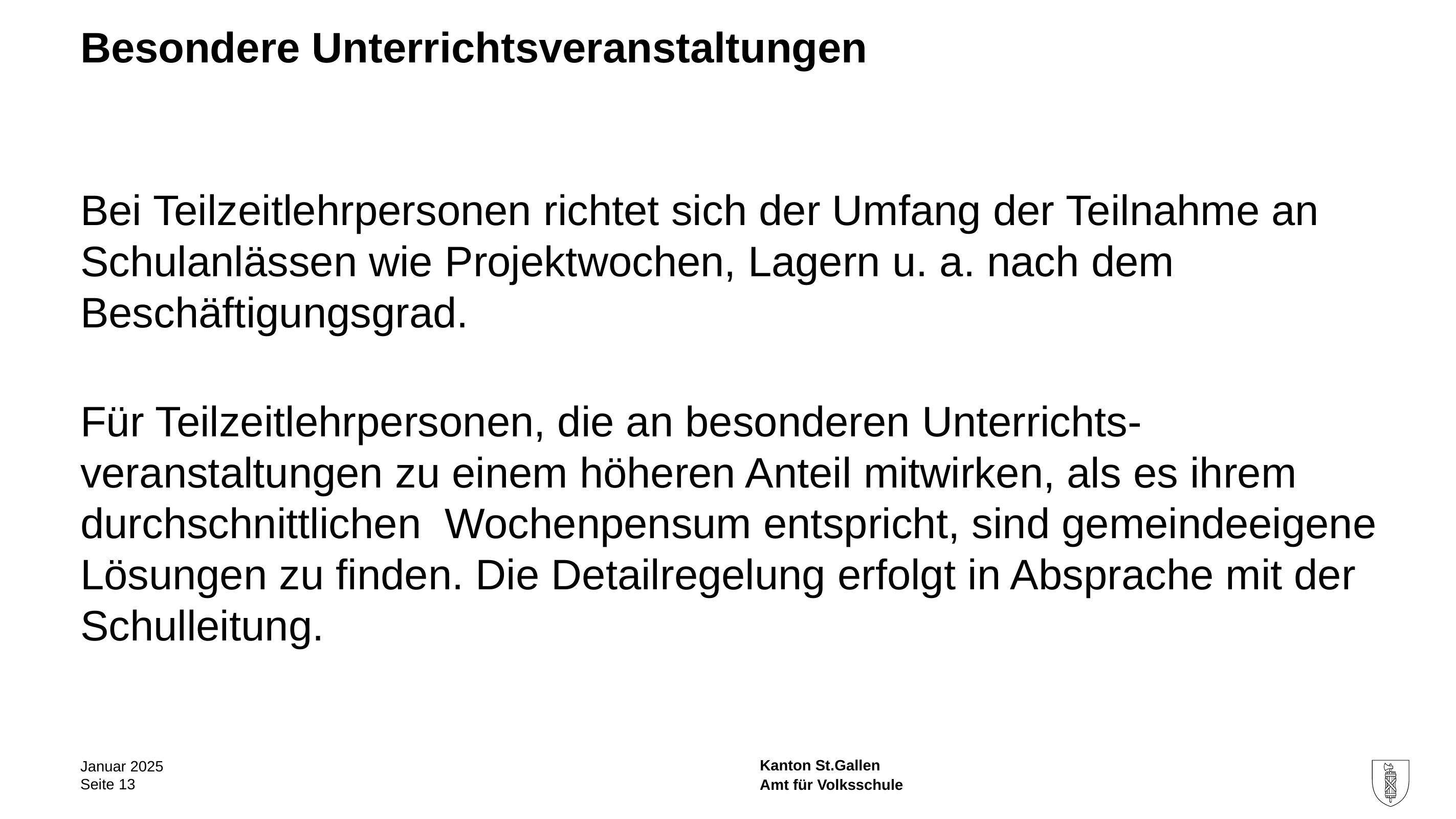

# Besondere Unterrichtsveranstaltungen
Bei Teilzeitlehrpersonen richtet sich der Umfang der Teilnahme an Schulanlässen wie Projekt­wochen, Lagern u. a. nach dem Beschäftigungsgrad.

Für Teilzeitlehrpersonen, die an besonderen Unterrichts-veranstaltungen zu einem höheren Anteil mitwirken, als es ihrem durchschnittlichen  Wochenpensum entspricht, sind gemeindeeigene Lösungen zu finden. Die Detailregelung erfolgt in Absprache mit der Schulleitung.

Januar 2025
Seite 13
Amt für Volksschule